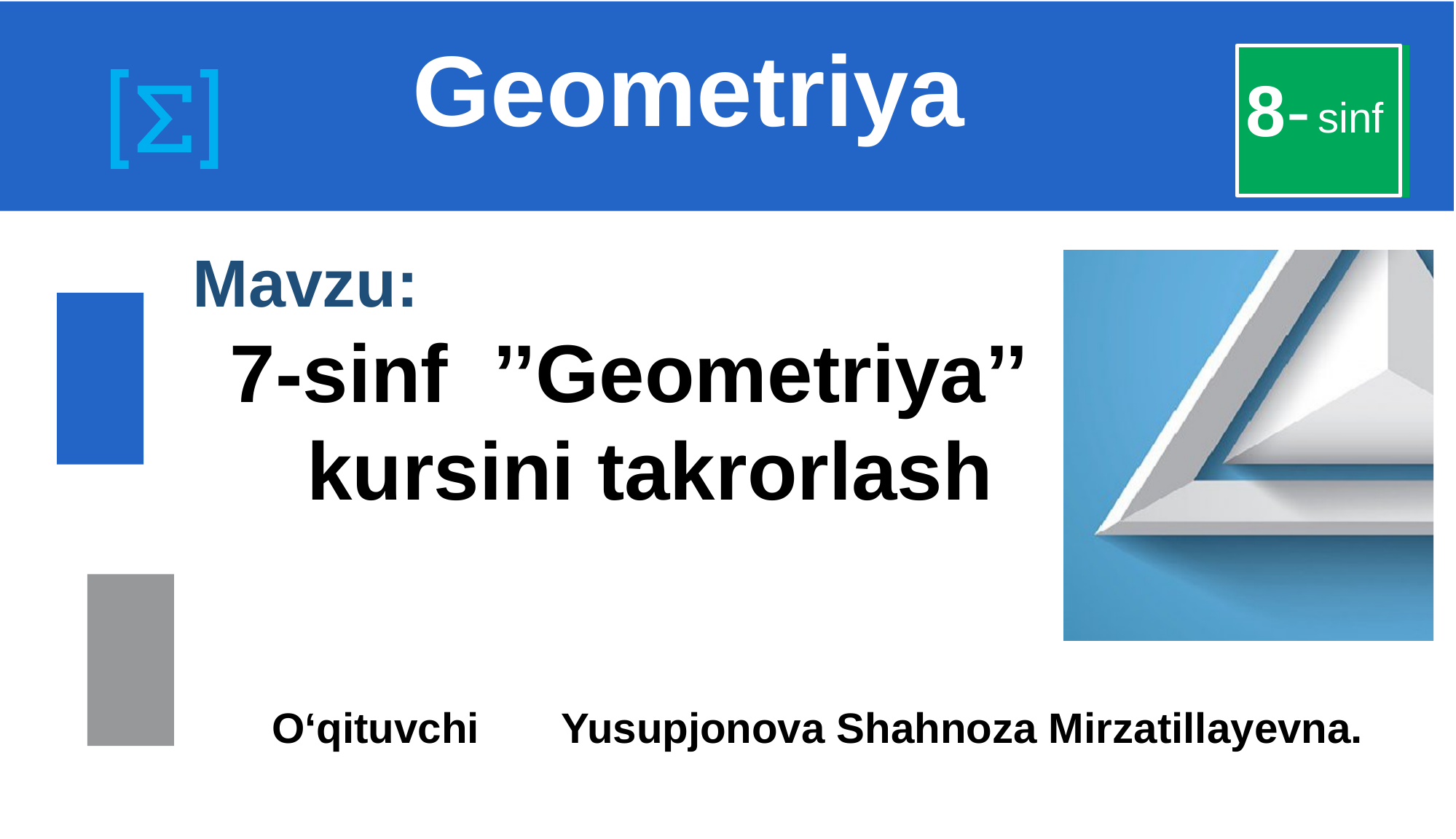

# Geometriya

8-
sinf

Mavzu:
  7-sinf  ’’Geometriya’’
     kursini takrorlash

O‘qituvchi       Yusupjonova Shahnoza Mirzatillayevna.